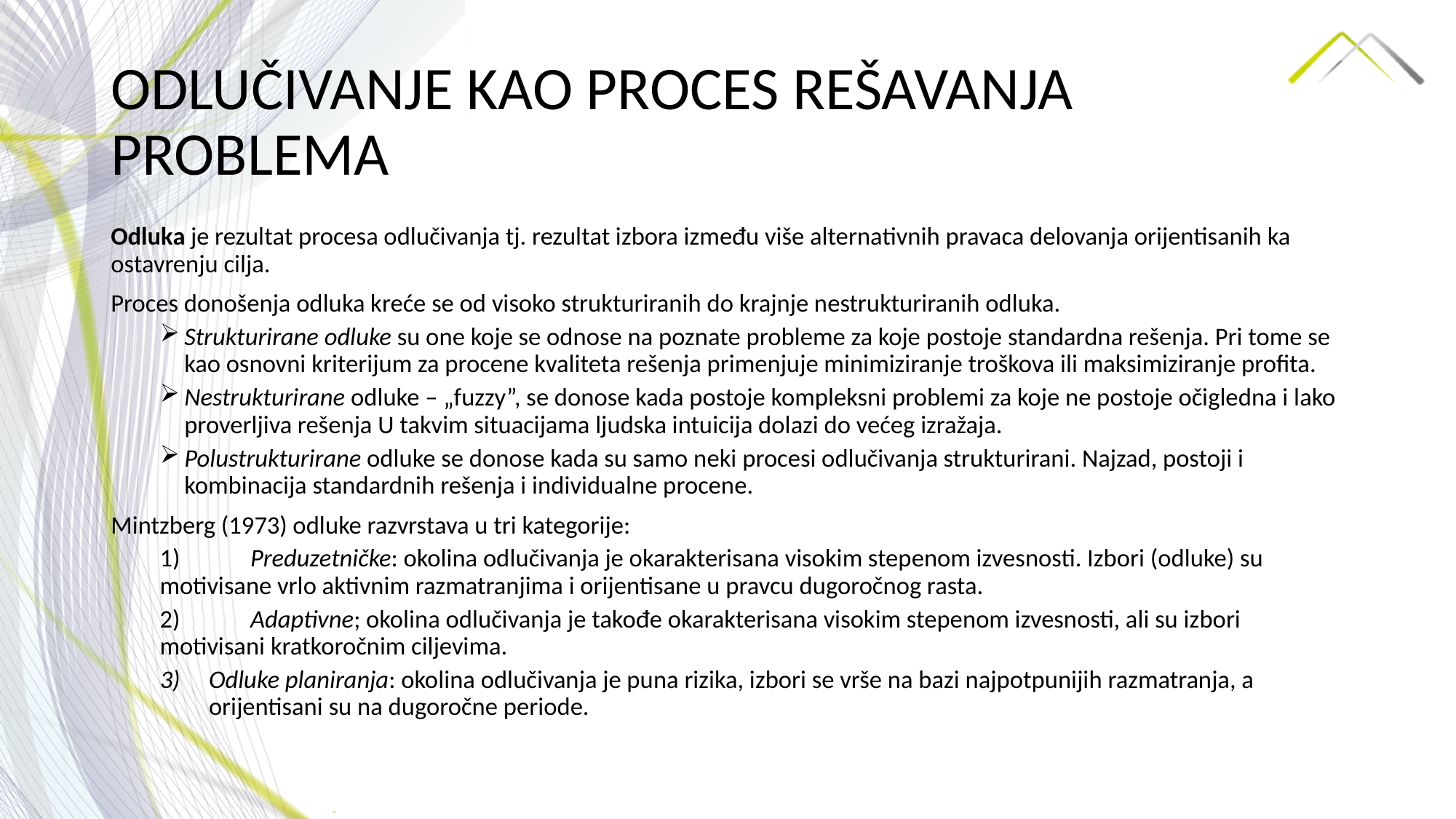

# ODLUČIVANJE KAO PROCES REŠAVANJA PROBLEMA
Odluka je rezultat procesa odlučivanja tj. rezultat izbora između više alternativnih pravaca delovanja orijentisanih ka ostavrenju cilja.
Proces donošenja odluka kreće se od visoko strukturiranih do krajnje nestrukturiranih odluka.
Strukturirane odluke su one koje se odnose na poznate probleme za koje postoje standardna rešenja. Pri tome se kao osnovni kriterijum za procene kvaliteta rešenja primenjuje minimiziranje troškova ili maksimiziranje profita.
Nestrukturirane odluke – „fuzzy”, se donose kada postoje kompleksni problemi za koje ne postoje očigledna i lako proverljiva rešenja U takvim situacijama ljudska intuicija dolazi do većeg izražaja.
Polustrukturirane odluke se donose kada su samo neki procesi odlučivanja strukturirani. Najzad, postoji i kombinacija standardnih rešenja i individualne procene.
Mintzberg (1973) odluke razvrstava u tri kategorije:
1)	Preduzetničke: okolina odlučivanja je okarakterisana visokim stepenom izvesnosti. Izbori (odluke) su motivisane vrlo aktivnim razmatranjima i orijentisane u pravcu dugoročnog rasta.
2)	Adaptivne; okolina odlučivanja je takođe okarakterisana visokim stepenom izvesnosti, ali su izbori motivisani kratkoročnim ciljevima.
Odluke planiranja: okolina odlučivanja je puna rizika, izbori se vrše na bazi najpotpunijih razmatranja, a orijentisani su na dugoročne periode.